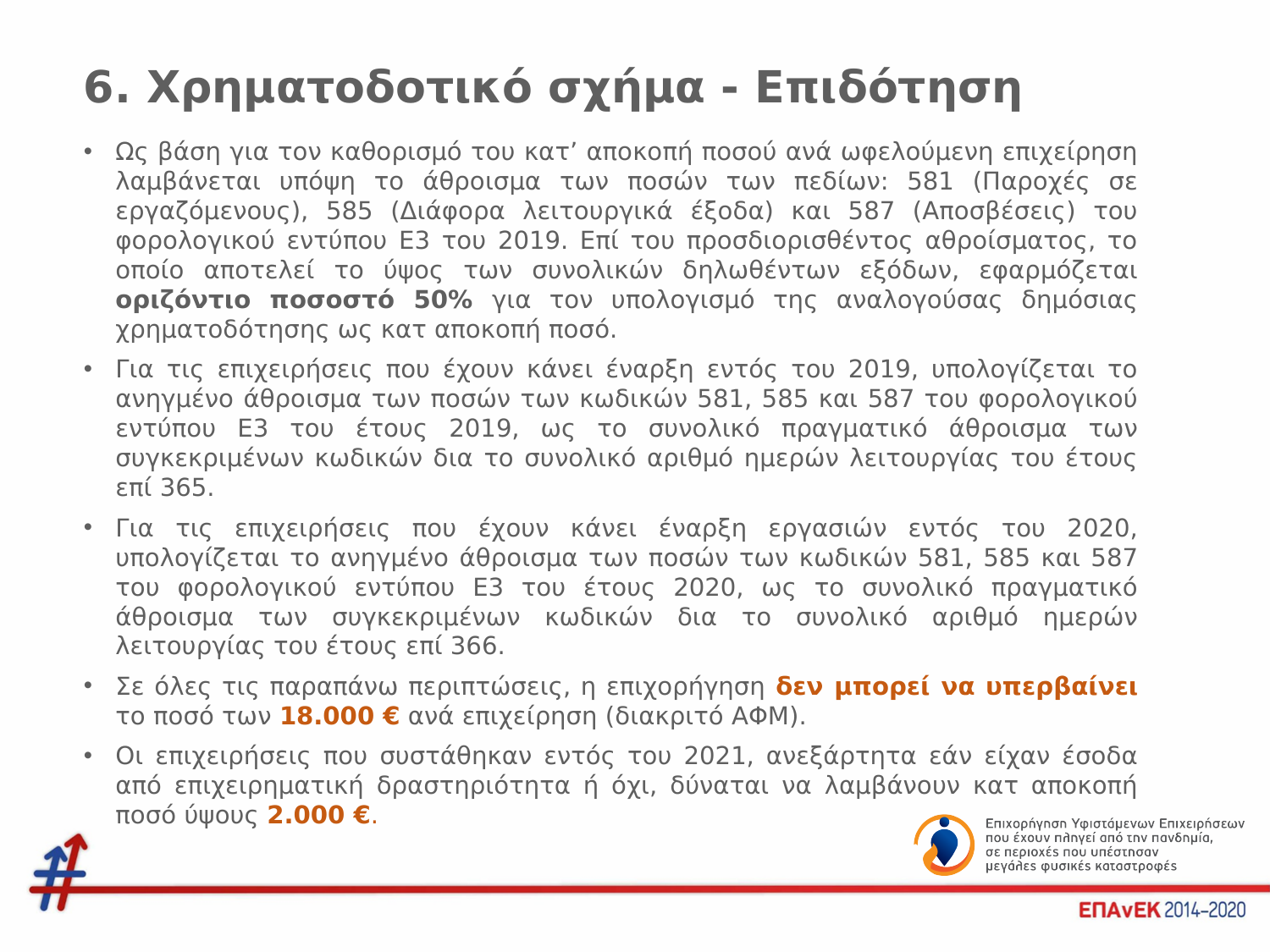

# 6. Χρηματοδοτικό σχήμα - Επιδότηση
Ως βάση για τον καθορισμό του κατ’ αποκοπή ποσού ανά ωφελούμενη επιχείρηση λαμβάνεται υπόψη το άθροισμα των ποσών των πεδίων: 581 (Παροχές σε εργαζόμενους), 585 (Διάφορα λειτουργικά έξοδα) και 587 (Αποσβέσεις) του φορολογικού εντύπου Ε3 του 2019. Επί του προσδιορισθέντος αθροίσματος, το οποίο αποτελεί το ύψος των συνολικών δηλωθέντων εξόδων, εφαρμόζεται οριζόντιο ποσοστό 50% για τον υπολογισμό της αναλογούσας δημόσιας χρηματοδότησης ως κατ αποκοπή ποσό.
Για τις επιχειρήσεις που έχουν κάνει έναρξη εντός του 2019, υπολογίζεται το ανηγμένο άθροισμα των ποσών των κωδικών 581, 585 και 587 του φορολογικού εντύπου Ε3 του έτους 2019, ως το συνολικό πραγματικό άθροισμα των συγκεκριμένων κωδικών δια το συνολικό αριθμό ημερών λειτουργίας του έτους επί 365.
Για τις επιχειρήσεις που έχουν κάνει έναρξη εργασιών εντός του 2020, υπολογίζεται το ανηγμένο άθροισμα των ποσών των κωδικών 581, 585 και 587 του φορολογικού εντύπου Ε3 του έτους 2020, ως το συνολικό πραγματικό άθροισμα των συγκεκριμένων κωδικών δια το συνολικό αριθμό ημερών λειτουργίας του έτους επί 366.
Σε όλες τις παραπάνω περιπτώσεις, η επιχορήγηση δεν μπορεί να υπερβαίνει το ποσό των 18.000 € ανά επιχείρηση (διακριτό ΑΦΜ).
Οι επιχειρήσεις που συστάθηκαν εντός του 2021, ανεξάρτητα εάν είχαν έσοδα από επιχειρηματική δραστηριότητα ή όχι, δύναται να λαμβάνουν κατ αποκοπή ποσό ύψους 2.000 €.